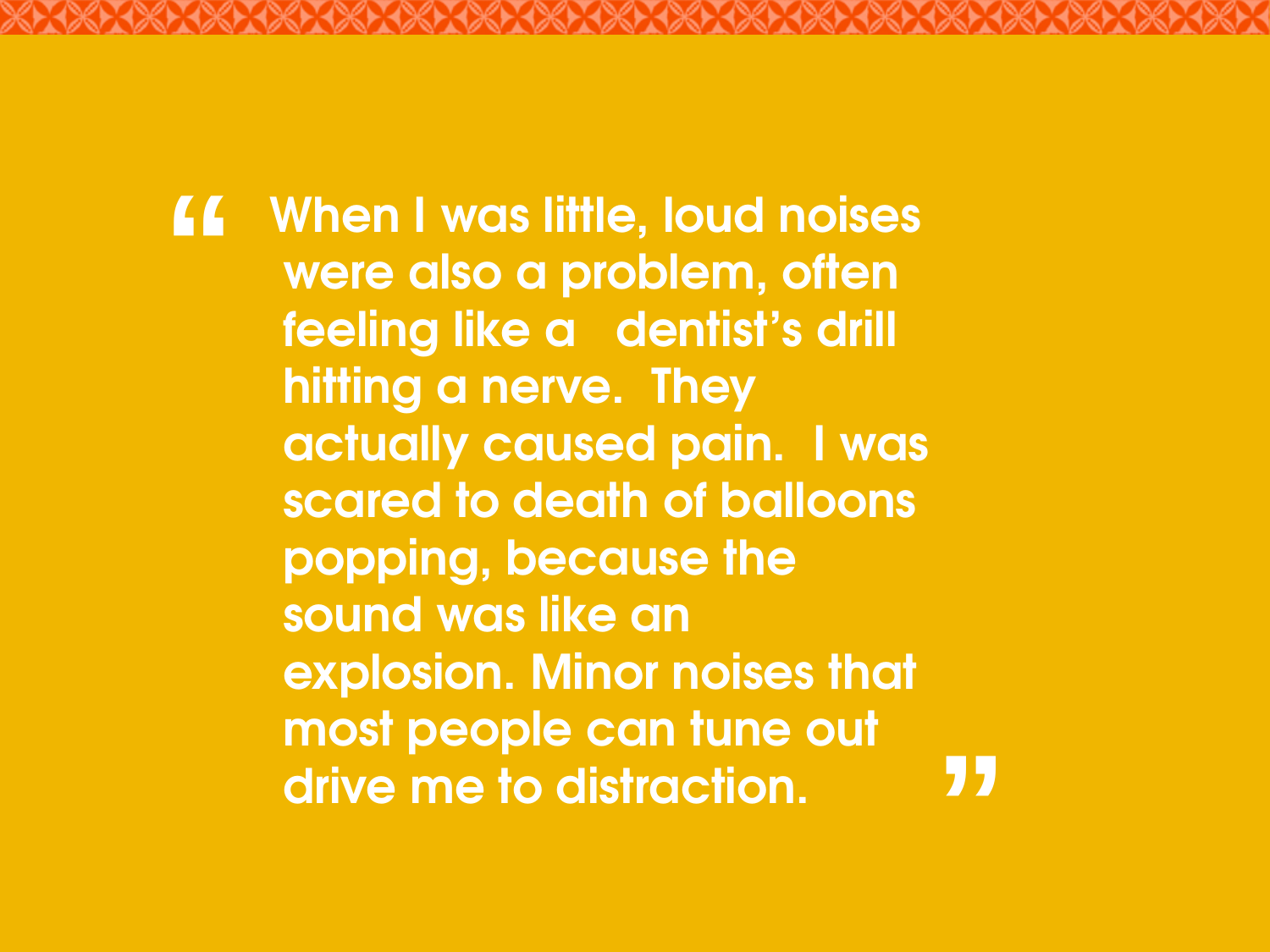

“
# When I was little, loud noises were also a problem, often feeling like a   dentist’s drill hitting a nerve.  They actually caused pain.  I was scared to death of balloons popping, because the sound was like an explosion. Minor noises that most people can tune out drive me to distraction.
”